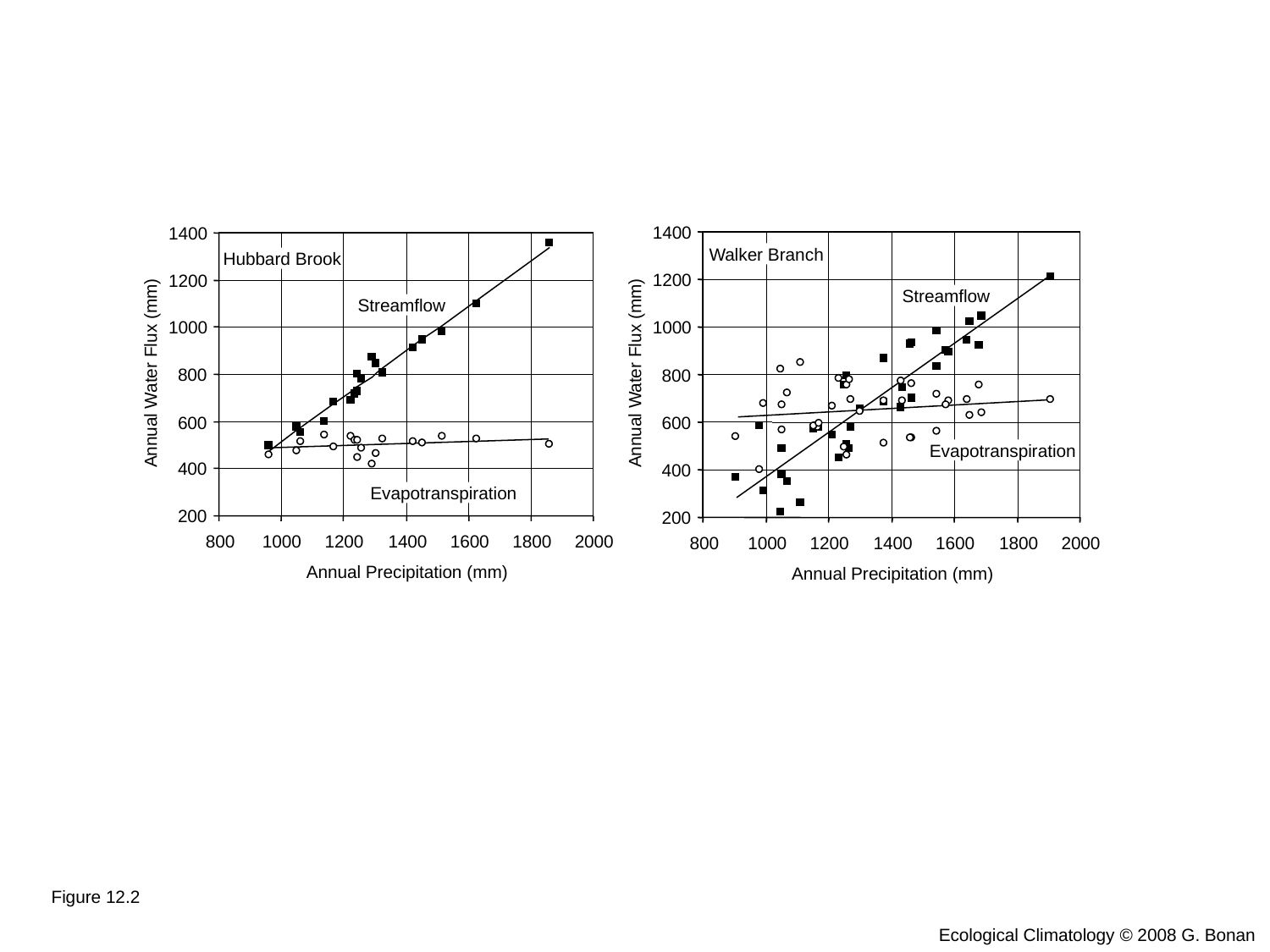

1400
1400

Walker Branch

Hubbard Brook
1200
1200

Streamflow
Streamflow

1000
1000

Annual Water Flux (mm)
Annual Water Flux (mm)

800
800

600
600

Evapotranspiration

400
400

Evapotranspiration

200
200

800
1000
1200
1400
1600
1800
2000
800
1000
1200
1400
1600
1800
2000
Annual Precipitation (mm)
Annual Precipitation (mm)
Figure 12.2
Ecological Climatology © 2008 G. Bonan